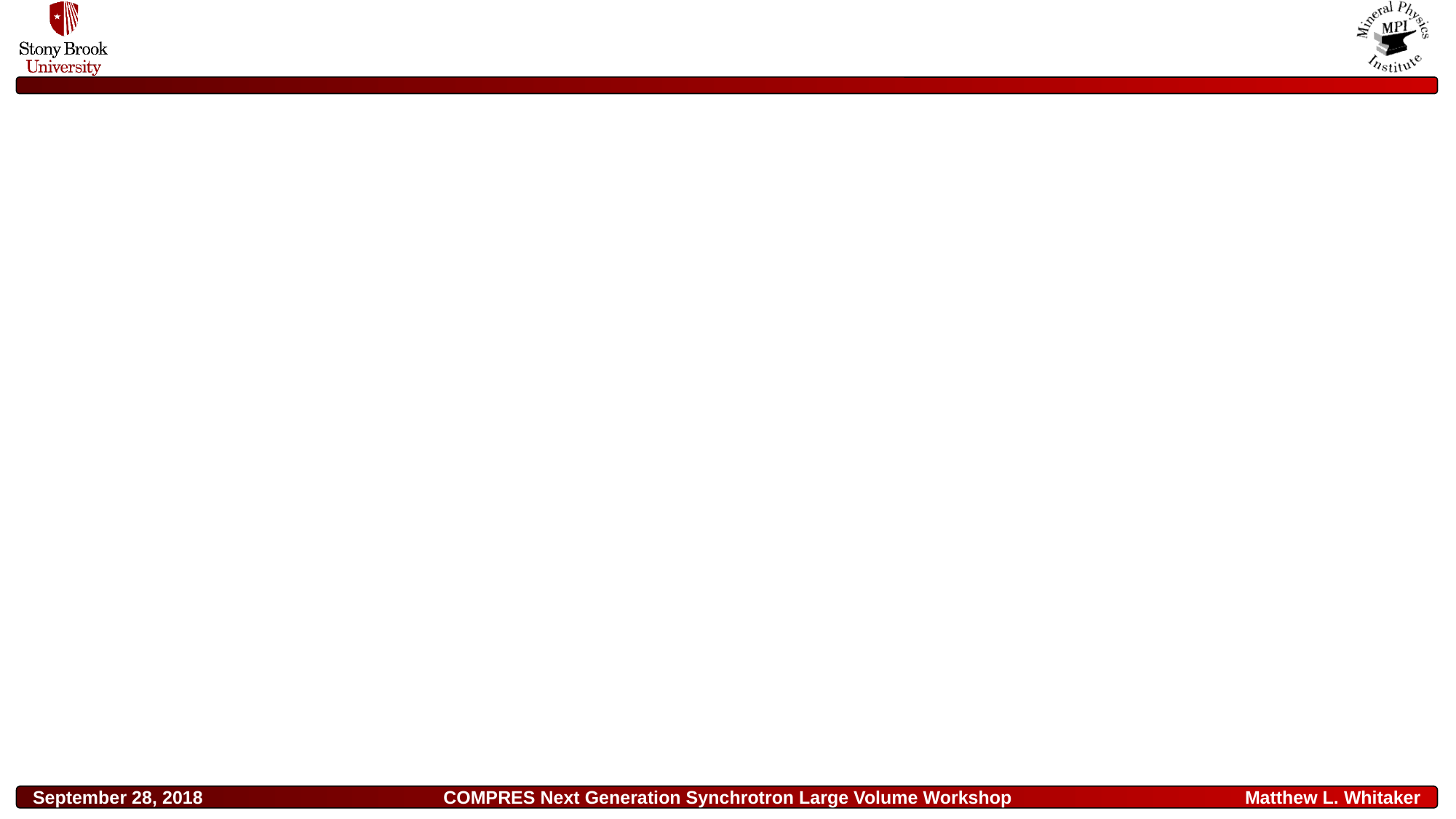

#

September 28, 2018
COMPRES Next Generation Synchrotron Large Volume Workshop
Matthew L. Whitaker